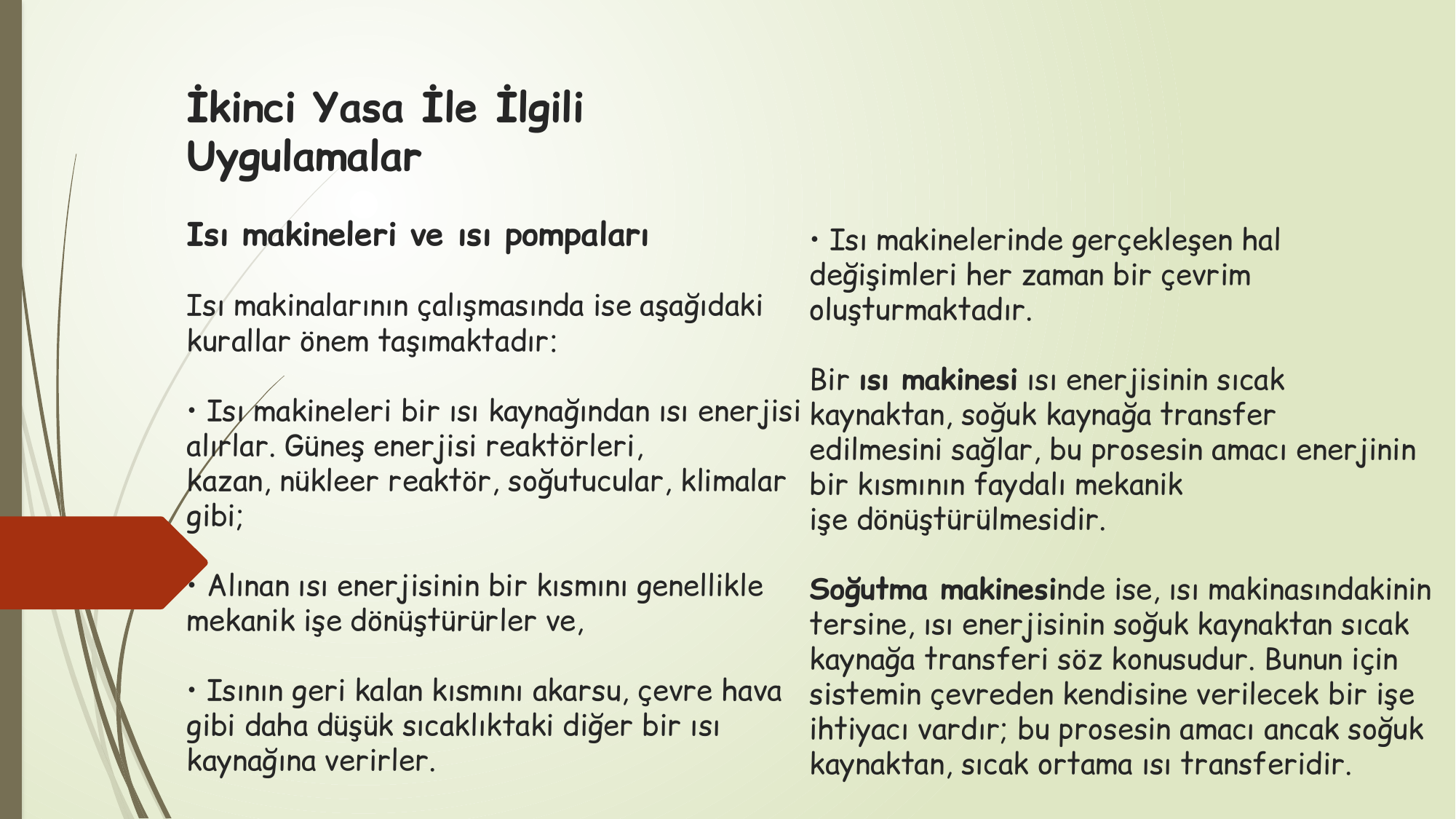

# İkinci Yasa İle İlgili Uygulamalar Isı makineleri ve ısı pompaları Isı makinalarının çalışmasında ise aşağıdaki kurallar önem taşımaktadır: • Isı makineleri bir ısı kaynağından ısı enerjisi alırlar. Güneş enerjisi reaktörleri, kazan, nükleer reaktör, soğutucular, klimalar gibi; • Alınan ısı enerjisinin bir kısmını genellikle mekanik işe dönüştürürler ve, • Isının geri kalan kısmını akarsu, çevre hava gibi daha düşük sıcaklıktaki diğer bir ısı kaynağına verirler. • Isı makinelerinde gerçekleşen hal değişimleri her zaman bir çevrim oluşturmaktadır. Bir ısı makinesi ısı enerjisinin sıcak kaynaktan, soğuk kaynağa transfer edilmesini sağlar, bu prosesin amacı enerjinin bir kısmının faydalı mekanik işe dönüştürülmesidir. Soğutma makinesinde ise, ısı makinasındakinin tersine, ısı enerjisinin soğuk kaynaktan sıcak kaynağa transferi söz konusudur. Bunun için sistemin çevreden kendisine verilecek bir işe ihtiyacı vardır; bu prosesin amacı ancak soğuk kaynaktan, sıcak ortama ısı transferidir.